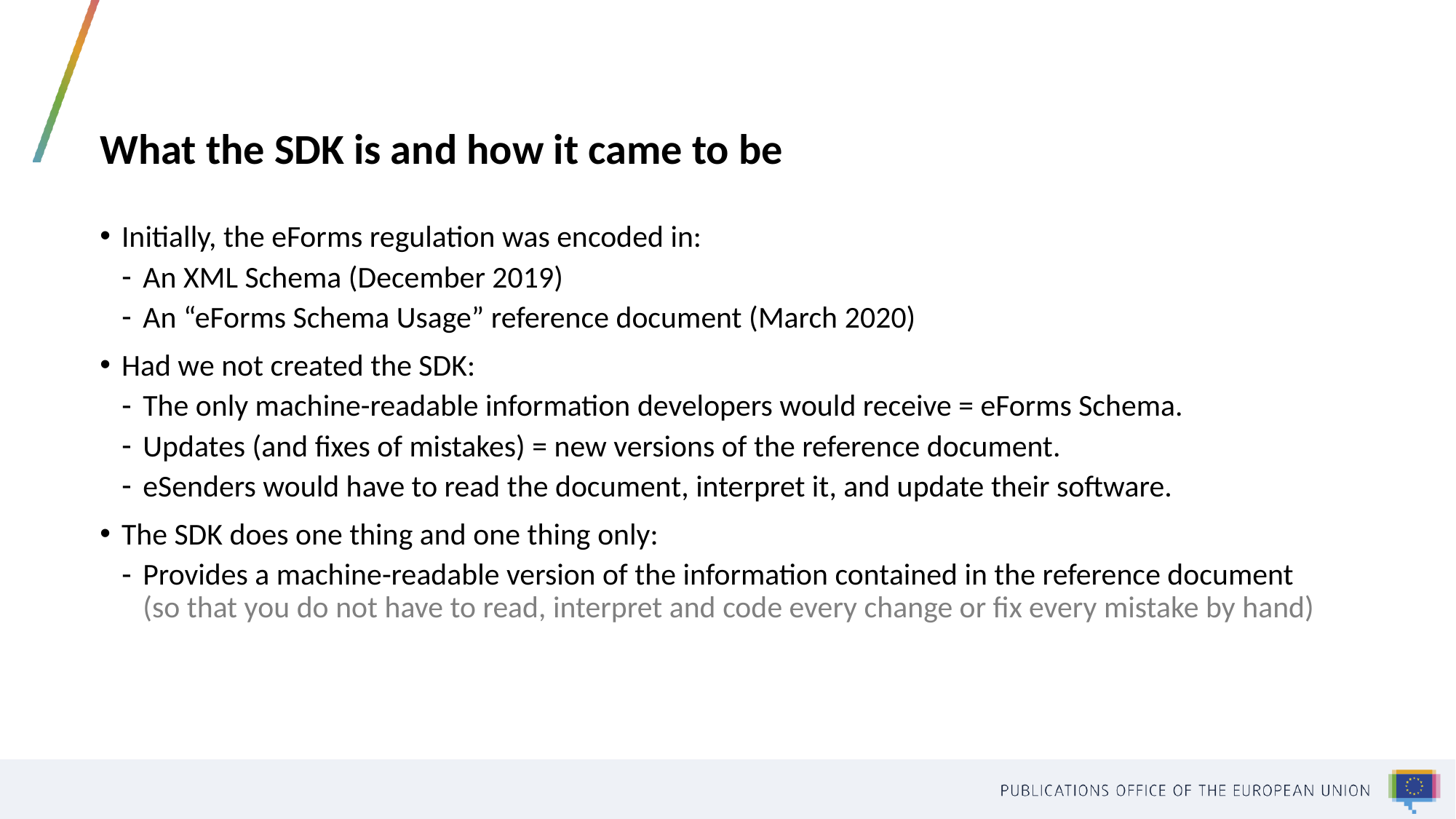

# What the SDK is and how it came to be
Initially, the eForms regulation was encoded in:
An XML Schema (December 2019)
An “eForms Schema Usage” reference document (March 2020)
Had we not created the SDK:
The only machine-readable information developers would receive = eForms Schema.
Updates (and fixes of mistakes) = new versions of the reference document.
eSenders would have to read the document, interpret it, and update their software.
The SDK does one thing and one thing only:
Provides a machine-readable version of the information contained in the reference document
(so that you do not have to read, interpret and code every change or fix every mistake by hand)